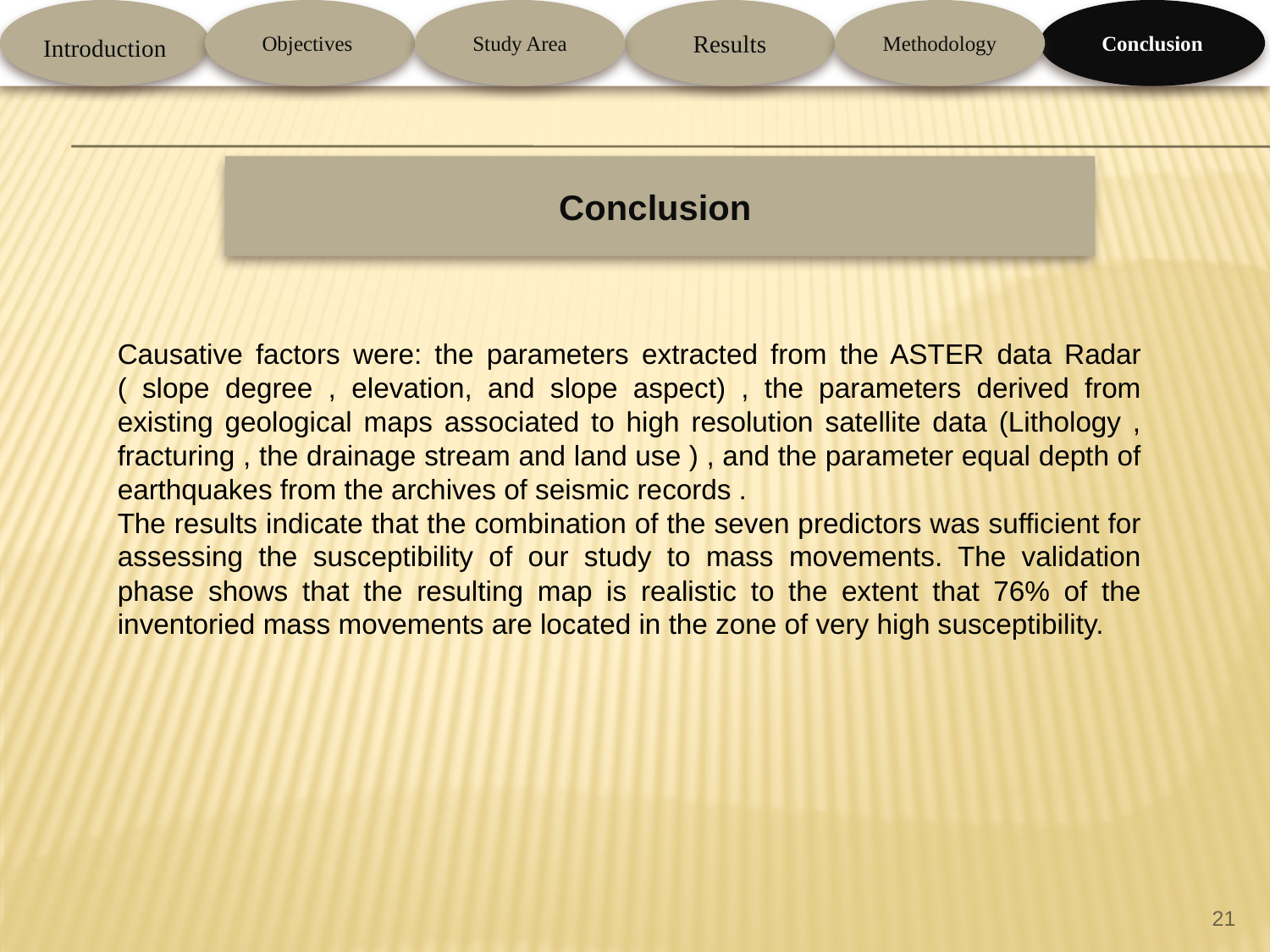

Introduction

Objectives
Study Area
Results
Methodology
Conclusion

# Conclusion

Causative factors were: the parameters extracted from the ASTER data Radar ( slope degree , elevation, and slope aspect) , the parameters derived from existing geological maps associated to high resolution satellite data (Lithology , fracturing , the drainage stream and land use ) , and the parameter equal depth of earthquakes from the archives of seismic records .
The results indicate that the combination of the seven predictors was sufficient for assessing the susceptibility of our study to mass movements. The validation phase shows that the resulting map is realistic to the extent that 76% of the inventoried mass movements are located in the zone of very high susceptibility.

21